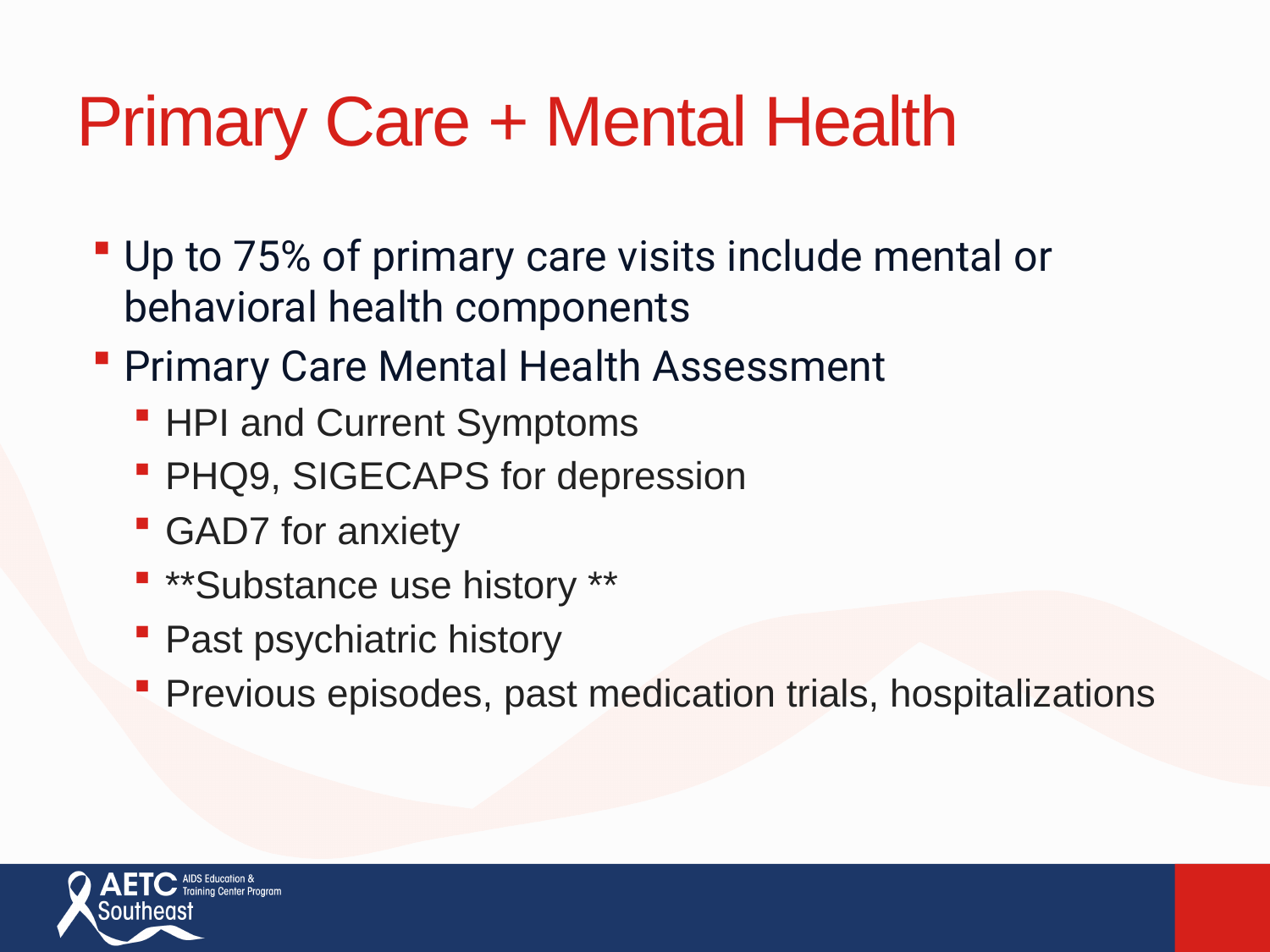

# Primary Care + Mental Health
Up to 75% of primary care visits include mental or behavioral health components
Primary Care Mental Health Assessment
HPI and Current Symptoms
PHQ9, SIGECAPS for depression
GAD7 for anxiety
**Substance use history **
Past psychiatric history
Previous episodes, past medication trials, hospitalizations